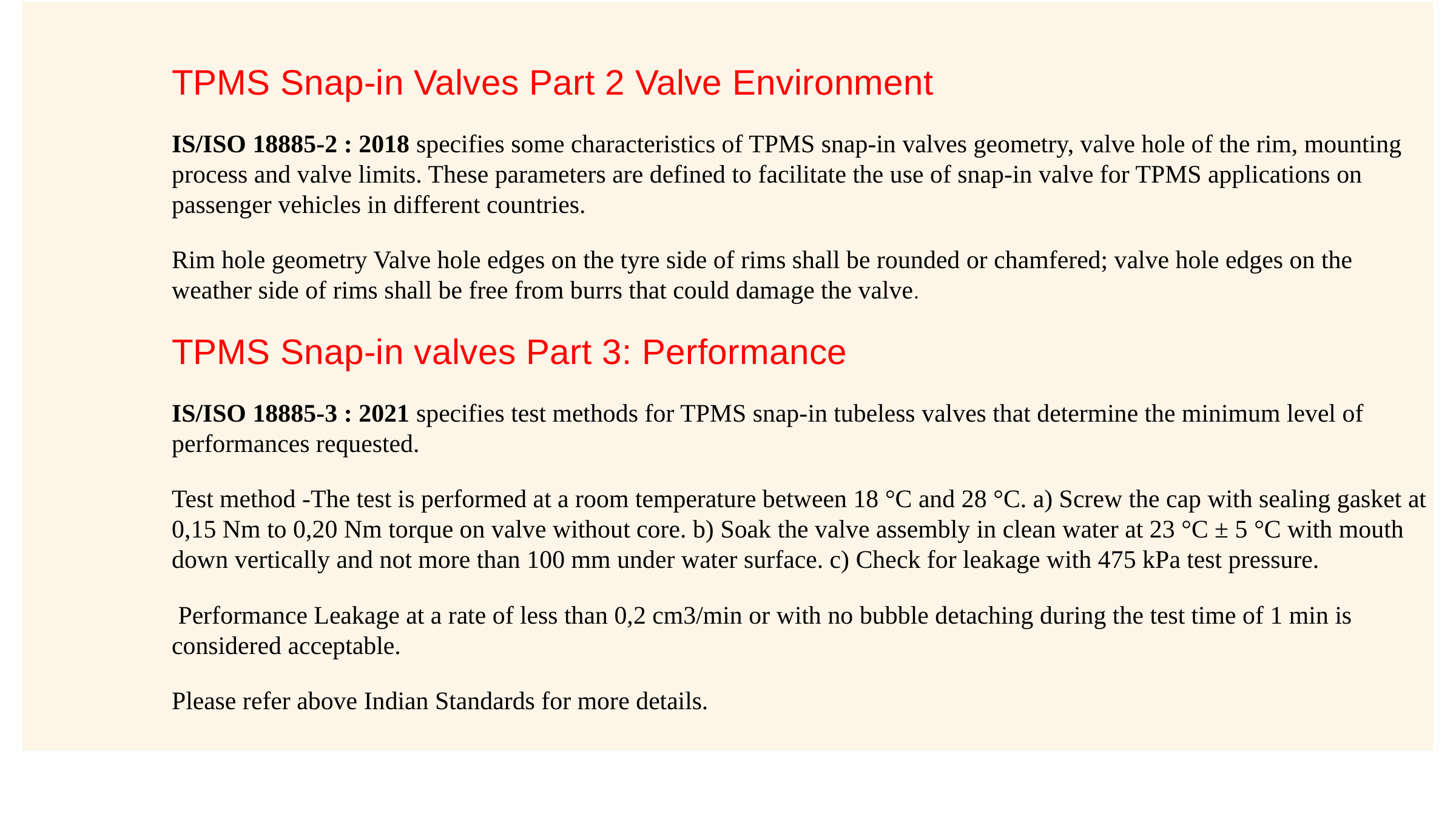

TPMS Snap-in Valves Part 2 Valve Environment
IS/ISO 18885-2 : 2018 specifies some characteristics of TPMS snap-in valves geometry, valve hole of the rim, mounting process and valve limits. These parameters are defined to facilitate the use of snap-in valve for TPMS applications on passenger vehicles in different countries.
Rim hole geometry Valve hole edges on the tyre side of rims shall be rounded or chamfered; valve hole edges on the weather side of rims shall be free from burrs that could damage the valve.
TPMS Snap-in valves Part 3: Performance
IS/ISO 18885-3 : 2021 specifies test methods for TPMS snap-in tubeless valves that determine the minimum level of performances requested.
Test method -The test is performed at a room temperature between 18 °C and 28 °C. a) Screw the cap with sealing gasket at 0,15 Nm to 0,20 Nm torque on valve without core. b) Soak the valve assembly in clean water at 23 °C ± 5 °C with mouth down vertically and not more than 100 mm under water surface. c) Check for leakage with 475 kPa test pressure.
 Performance Leakage at a rate of less than 0,2 cm3/min or with no bubble detaching during the test time of 1 min is considered acceptable.
Please refer above Indian Standards for more details.